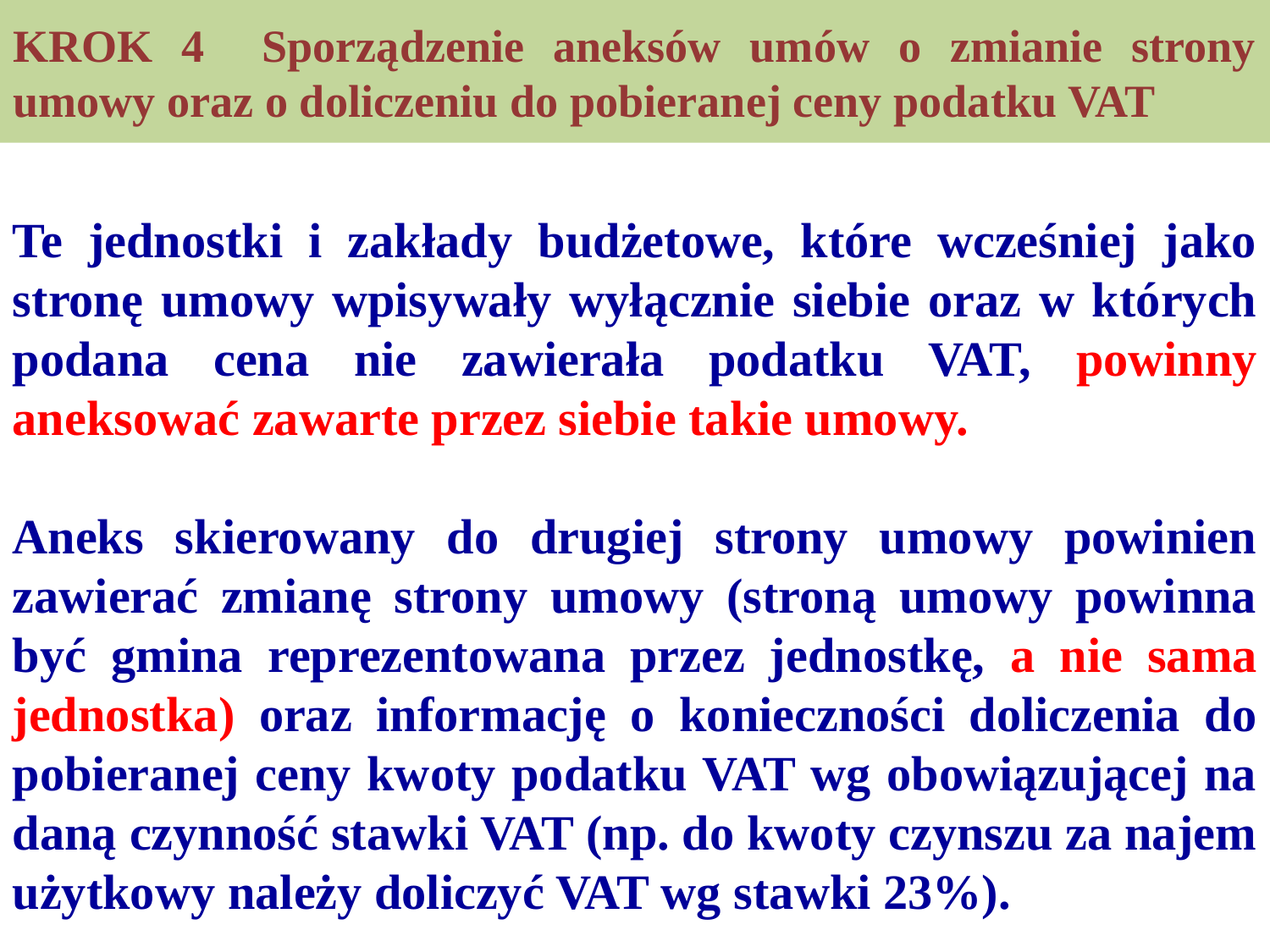

# KROK 4  Sporządzenie aneksów umów o zmianie strony umowy oraz o doliczeniu do pobieranej ceny podatku VAT

Te jednostki i zakłady budżetowe, które wcześniej jako stronę umowy wpisywały wyłącznie siebie oraz w których podana cena nie zawierała podatku VAT, powinny aneksować zawarte przez siebie takie umowy.

Aneks skierowany do drugiej strony umowy powinien zawierać zmianę strony umowy (stroną umowy powinna być gmina reprezentowana przez jednostkę, a nie sama jednostka) oraz informację o konieczności doliczenia do pobieranej ceny kwoty podatku VAT wg obowiązującej na daną czynność stawki VAT (np. do kwoty czynszu za najem użytkowy należy doliczyć VAT wg stawki 23%).